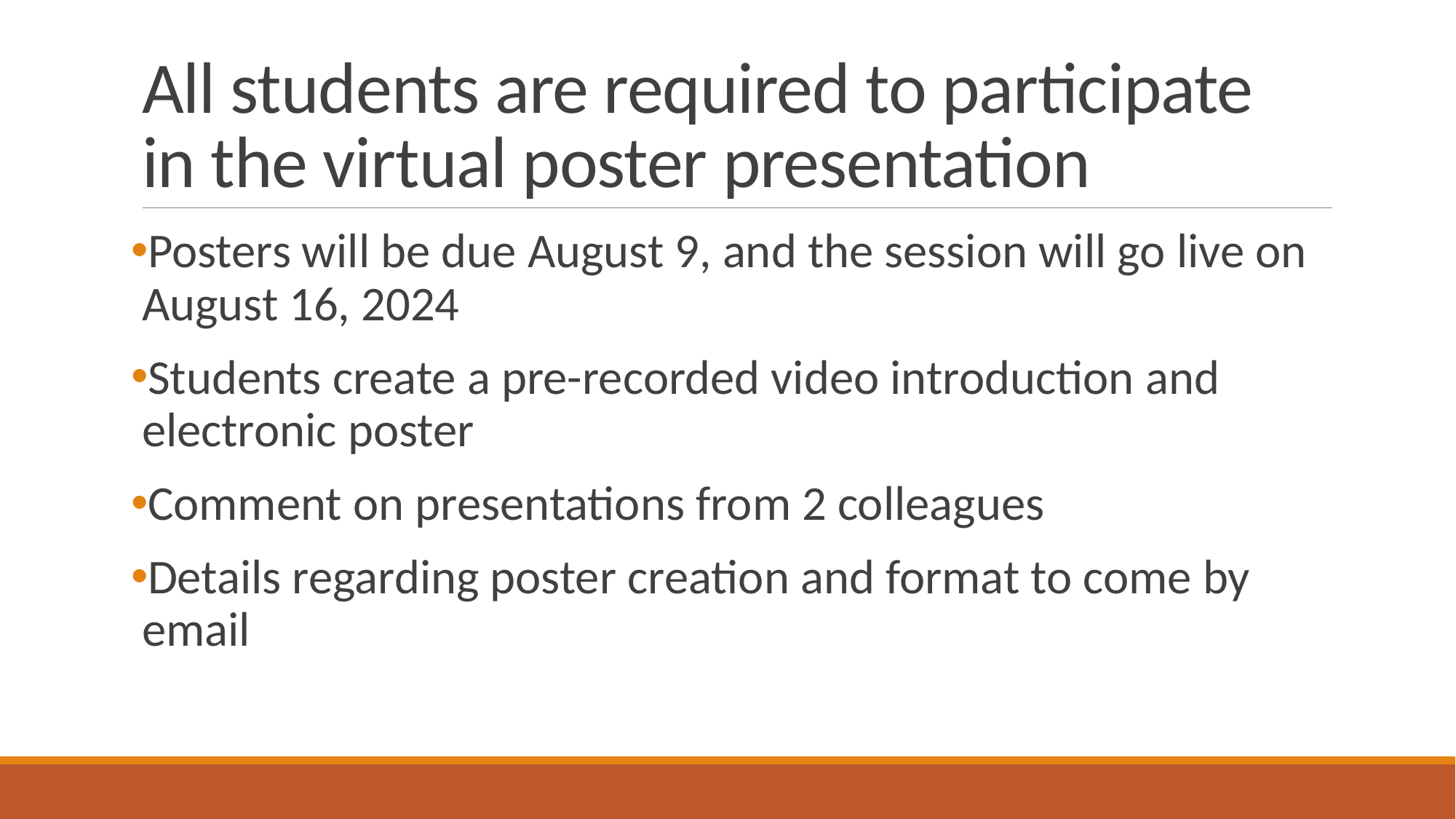

# All students are required to participate in the virtual poster presentation
Posters will be due August 9, and the session will go live on August 16, 2024
Students create a pre-recorded video introduction and electronic poster
Comment on presentations from 2 colleagues
Details regarding poster creation and format to come by email